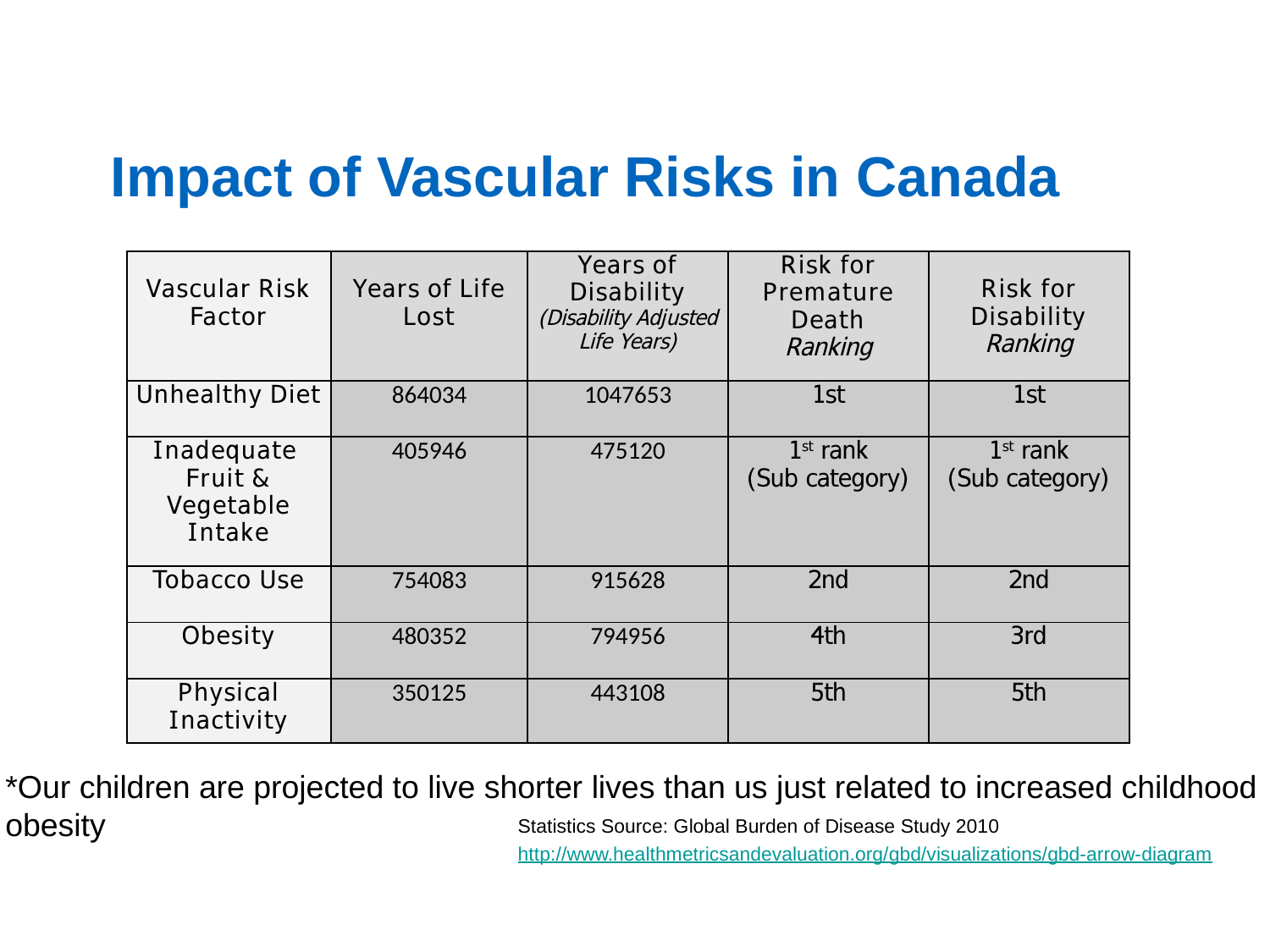

# Impact of Vascular Risks in Canada
| Vascular Risk Factor | Years of Life Lost | Years of Disability (Disability Adjusted Life Years) | Risk for Premature Death Ranking | Risk for Disability Ranking |
| --- | --- | --- | --- | --- |
| Unhealthy Diet | 864034 | 1047653 | 1st | 1st |
| Inadequate Fruit & Vegetable Intake | 405946 | 475120 | 1st rank (Sub category) | 1st rank (Sub category) |
| Tobacco Use | 754083 | 915628 | 2nd | 2nd |
| Obesity | 480352 | 794956 | 4th | 3rd |
| Physical Inactivity | 350125 | 443108 | 5th | 5th |
*Our children are projected to live shorter lives than us just related to increased childhood obesity
	Statistics Source: Global Burden of Disease Study 2010 http://www.healthmetricsandevaluation.org/gbd/visualizations/gbd-arrow-diagram